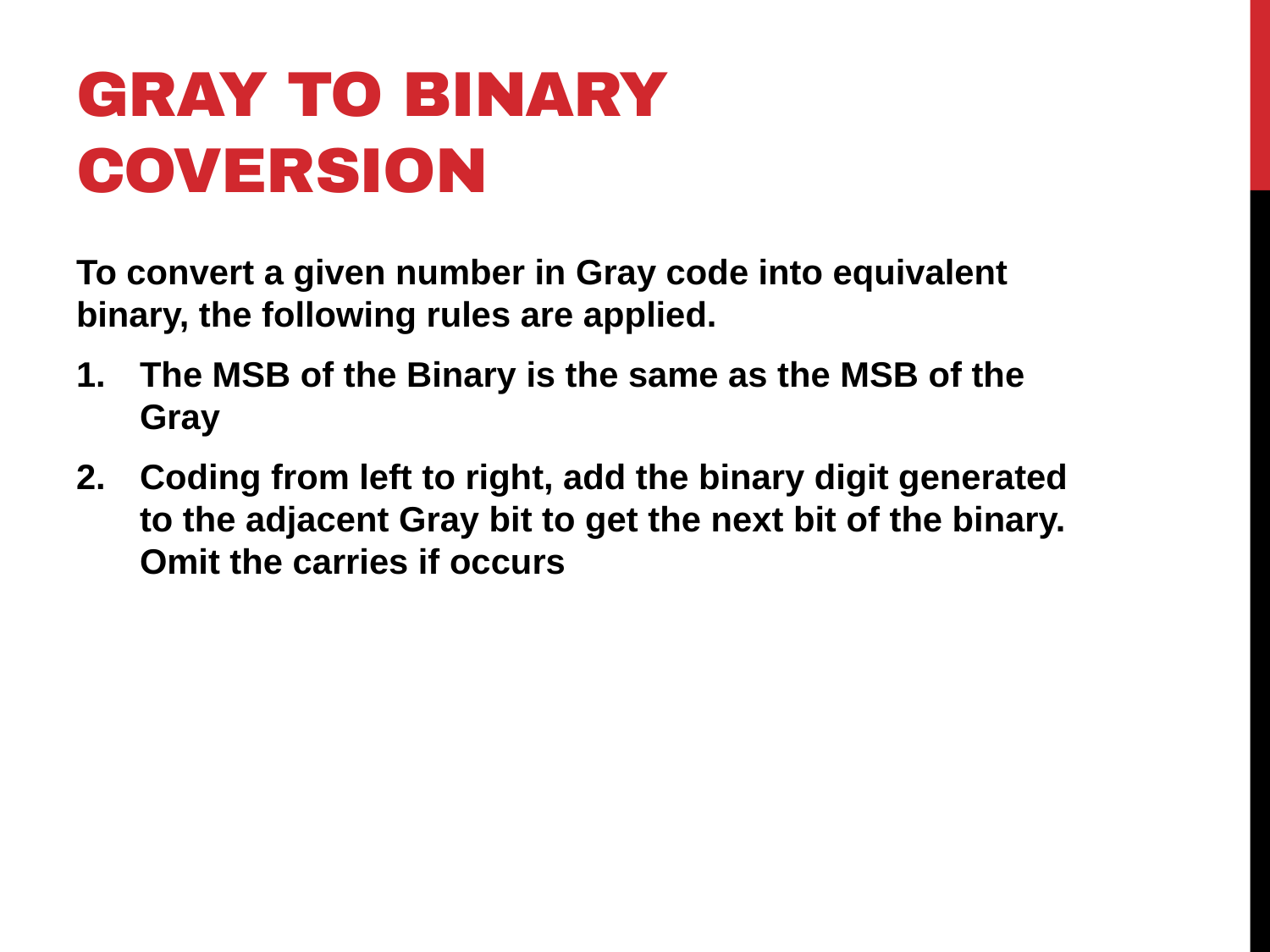

# Gray to binary coversion
To convert a given number in Gray code into equivalent binary, the following rules are applied.
The MSB of the Binary is the same as the MSB of the Gray
Coding from left to right, add the binary digit generated to the adjacent Gray bit to get the next bit of the binary. Omit the carries if occurs